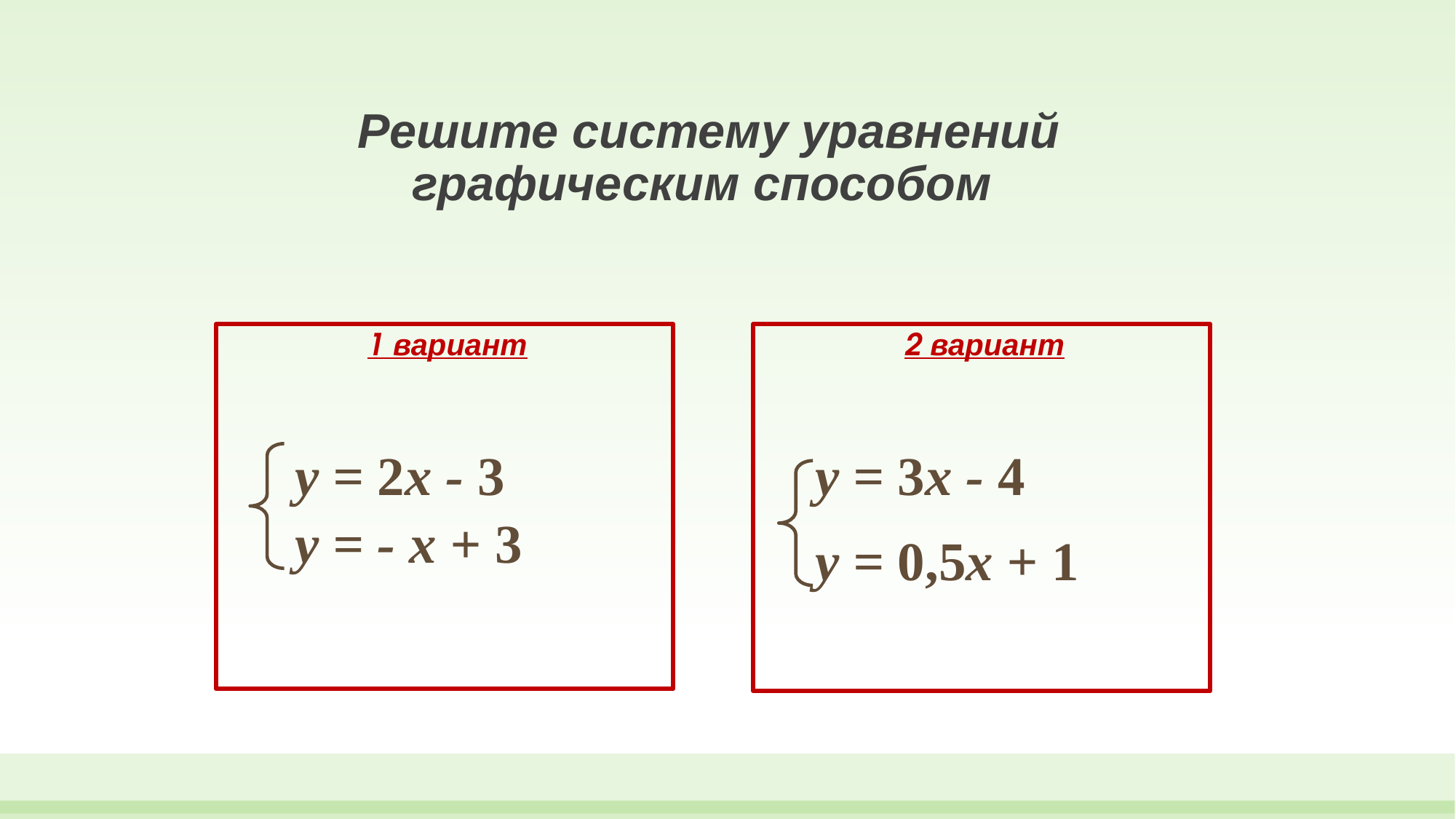

# Решите систему уравнений графическим способом
2 вариант
1 вариант
у = 2х - 3
у = 3х - 4

у = - х + 3
у = 0,5х + 1